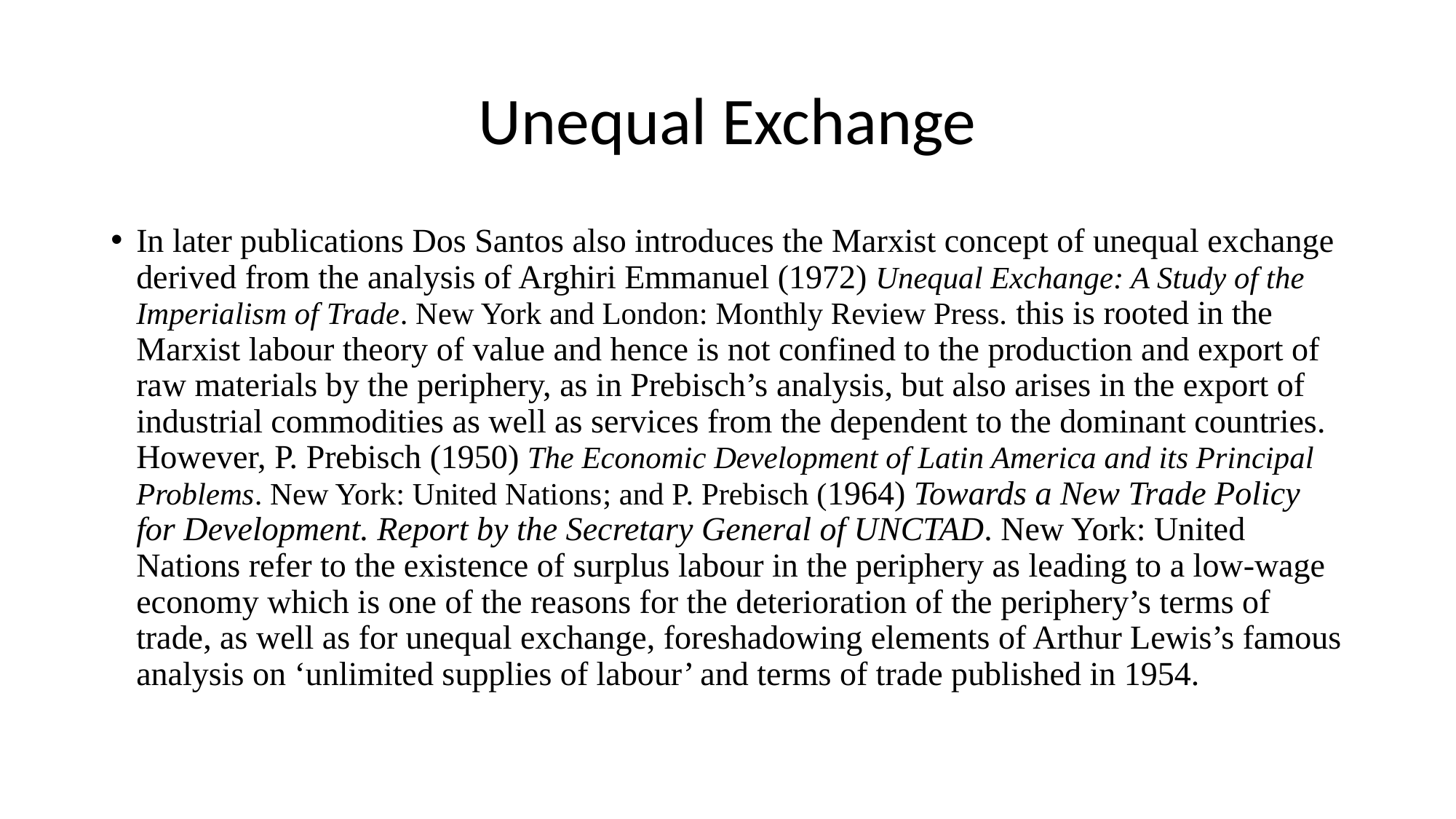

# Unequal Exchange
In later publications Dos Santos also introduces the Marxist concept of unequal exchange derived from the analysis of Arghiri Emmanuel (1972) Unequal Exchange: A Study of the Imperialism of Trade. New York and London: Monthly Review Press. this is rooted in the Marxist labour theory of value and hence is not confined to the production and export of raw materials by the periphery, as in Prebisch’s analysis, but also arises in the export of industrial commodities as well as services from the dependent to the dominant countries. However, P. Prebisch (1950) The Economic Development of Latin America and its Principal Problems. New York: United Nations; and P. Prebisch (1964) Towards a New Trade Policy for Development. Report by the Secretary General of UNCTAD. New York: United Nations refer to the existence of surplus labour in the periphery as leading to a low-wage economy which is one of the reasons for the deterioration of the periphery’s terms of trade, as well as for unequal exchange, foreshadowing elements of Arthur Lewis’s famous analysis on ‘unlimited supplies of labour’ and terms of trade published in 1954.